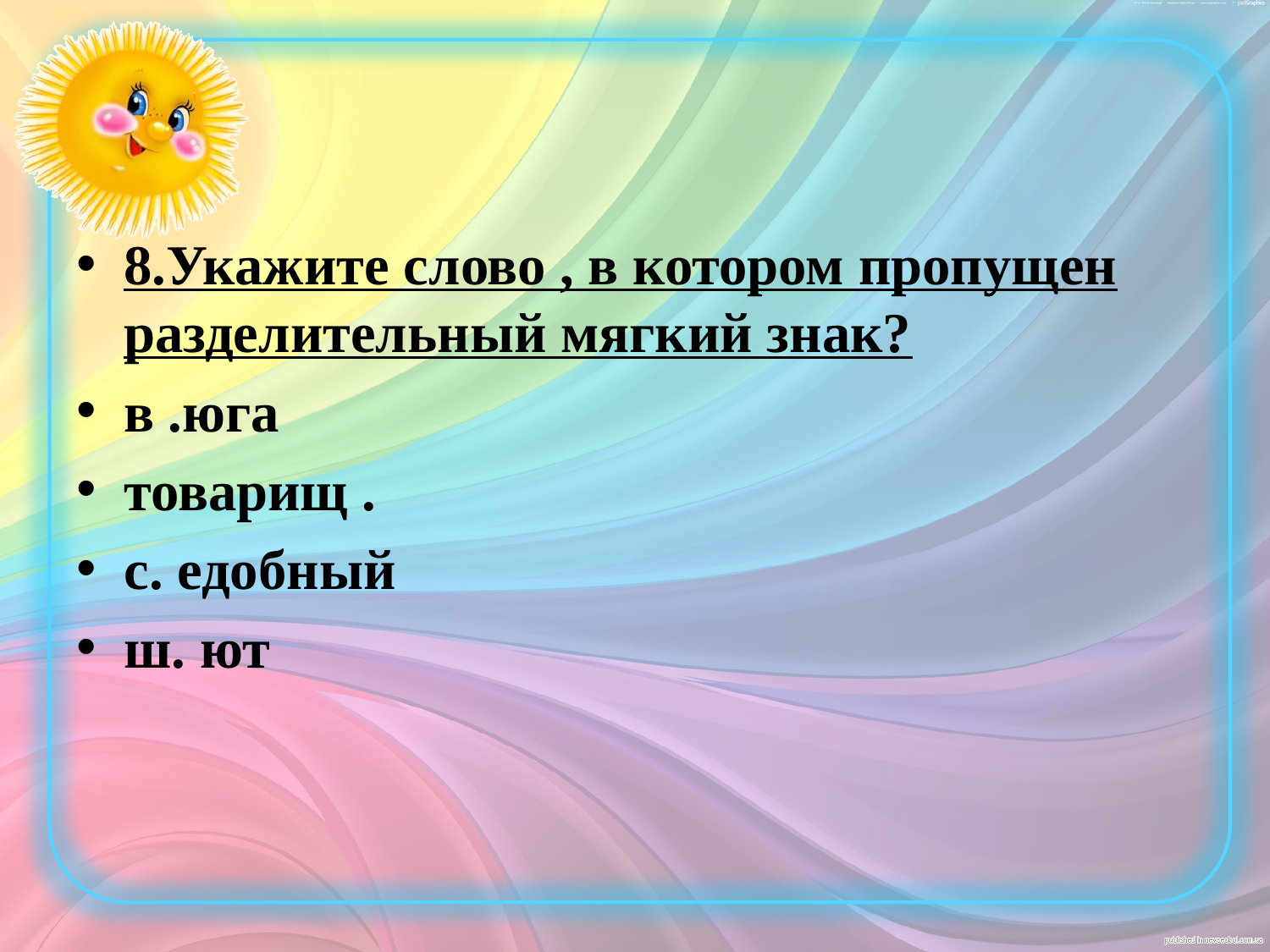

#
8.Укажите слово , в котором пропущен разделительный мягкий знак?
в .юга
товарищ .
с. едобный
ш. ют